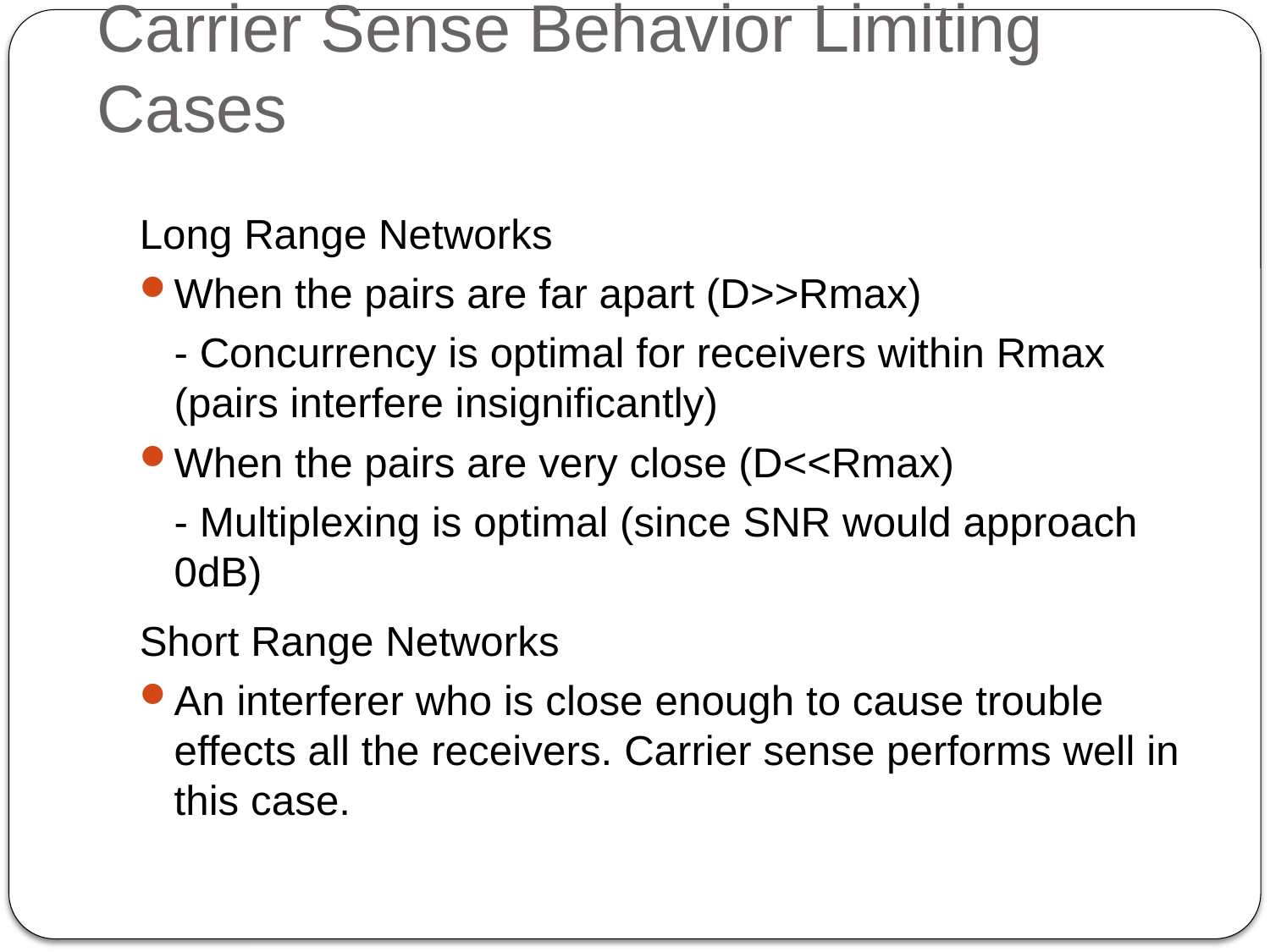

# Carrier Sense Behavior Limiting Cases
Long Range Networks
When the pairs are far apart (D>>Rmax)
	- Concurrency is optimal for receivers within Rmax (pairs interfere insignificantly)
When the pairs are very close (D<<Rmax)
	- Multiplexing is optimal (since SNR would approach 0dB)
Short Range Networks
An interferer who is close enough to cause trouble effects all the receivers. Carrier sense performs well in this case.